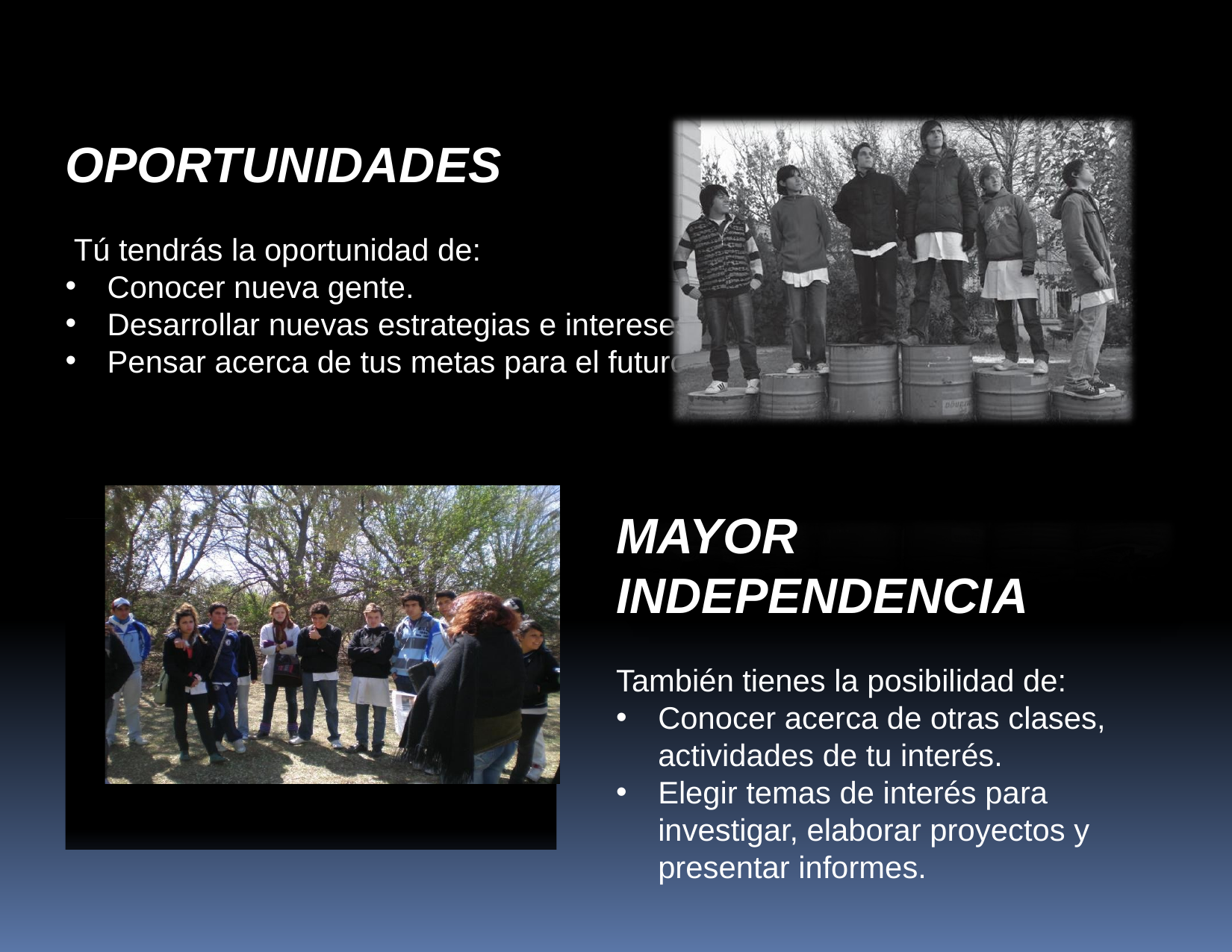

OPORTUNIDADES

 Tú tendrás la oportunidad de:
Conocer nueva gente.
Desarrollar nuevas estrategias e intereses.
Pensar acerca de tus metas para el futuro.

MAYOR INDEPENDENCIA

También tienes la posibilidad de:
Conocer acerca de otras clases, actividades de tu interés.
Elegir temas de interés para investigar, elaborar proyectos y presentar informes.